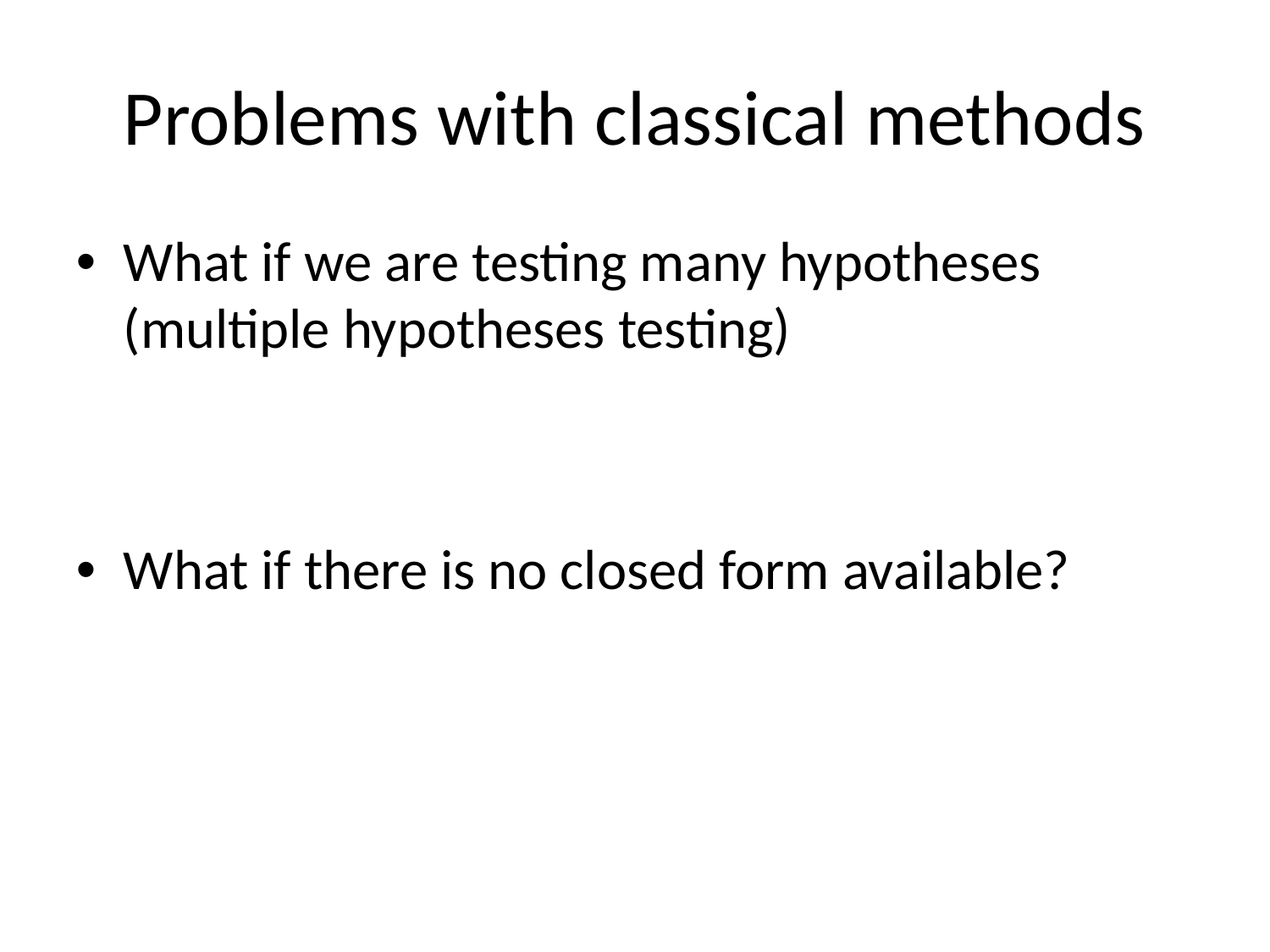

# Problems with classical methods
What if we are testing many hypotheses (multiple hypotheses testing)

What if there is no closed form available?